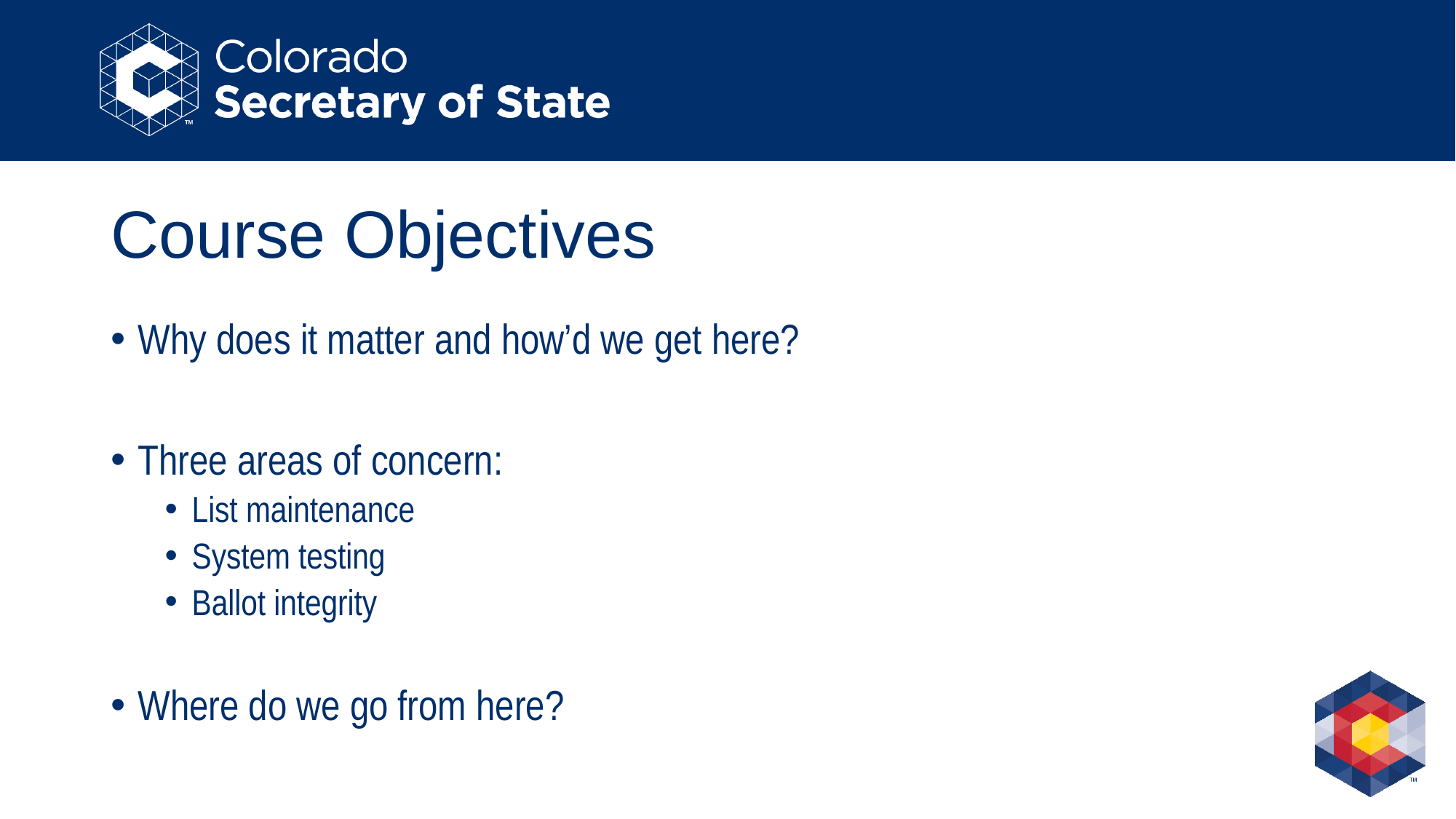

# Course Objectives
Why does it matter and how’d we get here?

Three areas of concern:
List maintenance
System testing
Ballot integrity

Where do we go from here?